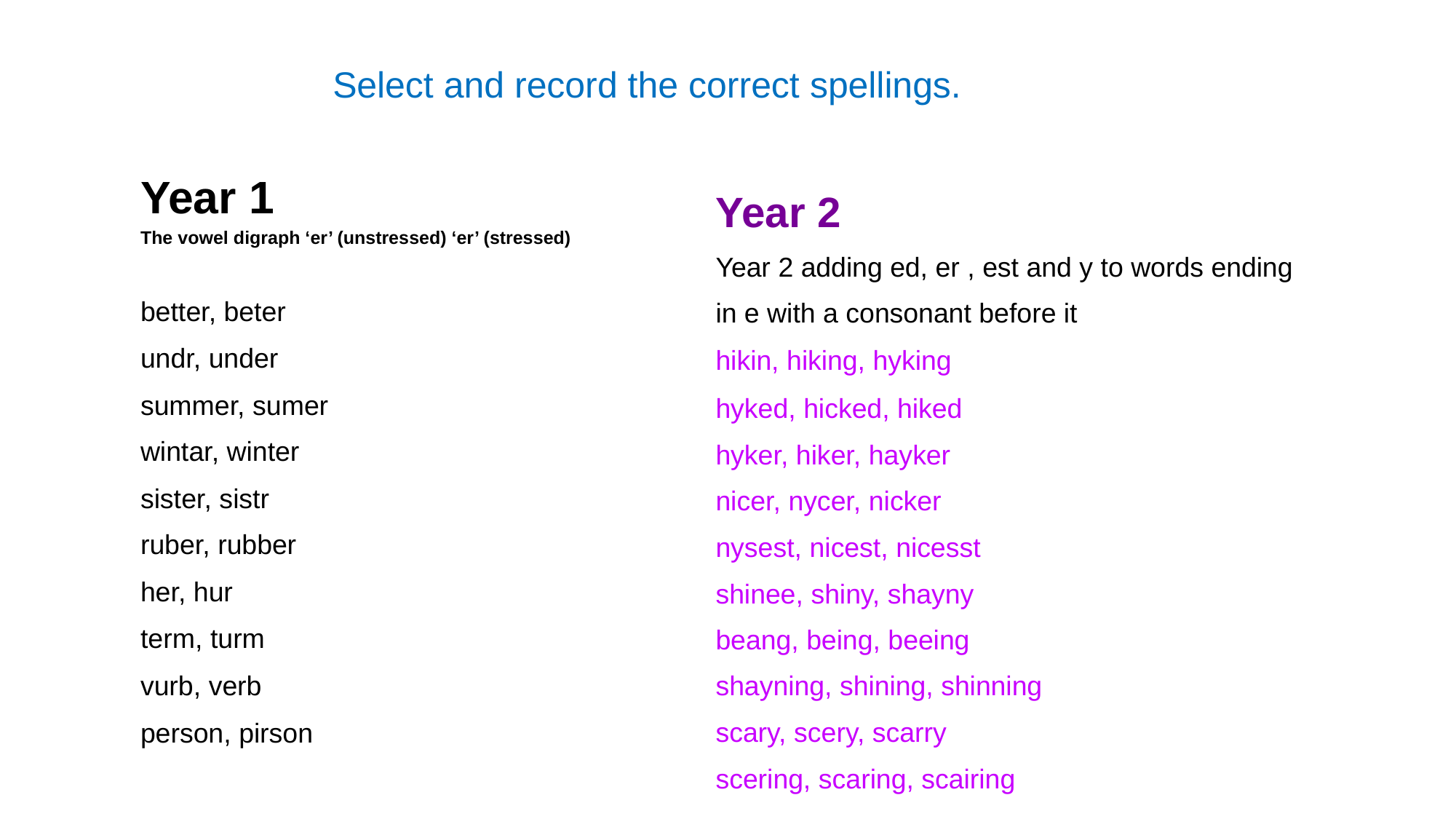

Select and record the correct spellings.
| Year 2 Year 2 adding ed, er , est and y to words ending in e with a consonant before it hikin, hiking, hyking hyked, hicked, hiked hyker, hiker, hayker nicer, nycer, nicker nysest, nicest, nicesst shinee, shiny, shayny beang, being, beeing shayning, shining, shinning scary, scery, scarry scering, scaring, scairing |
| --- |
| Year 1 The vowel digraph ‘er’ (unstressed) ‘er’ (stressed) better, beter undr, under summer, sumer wintar, winter sister, sistr ruber, rubber her, hur term, turm vurb, verb person, pirson |
| --- |